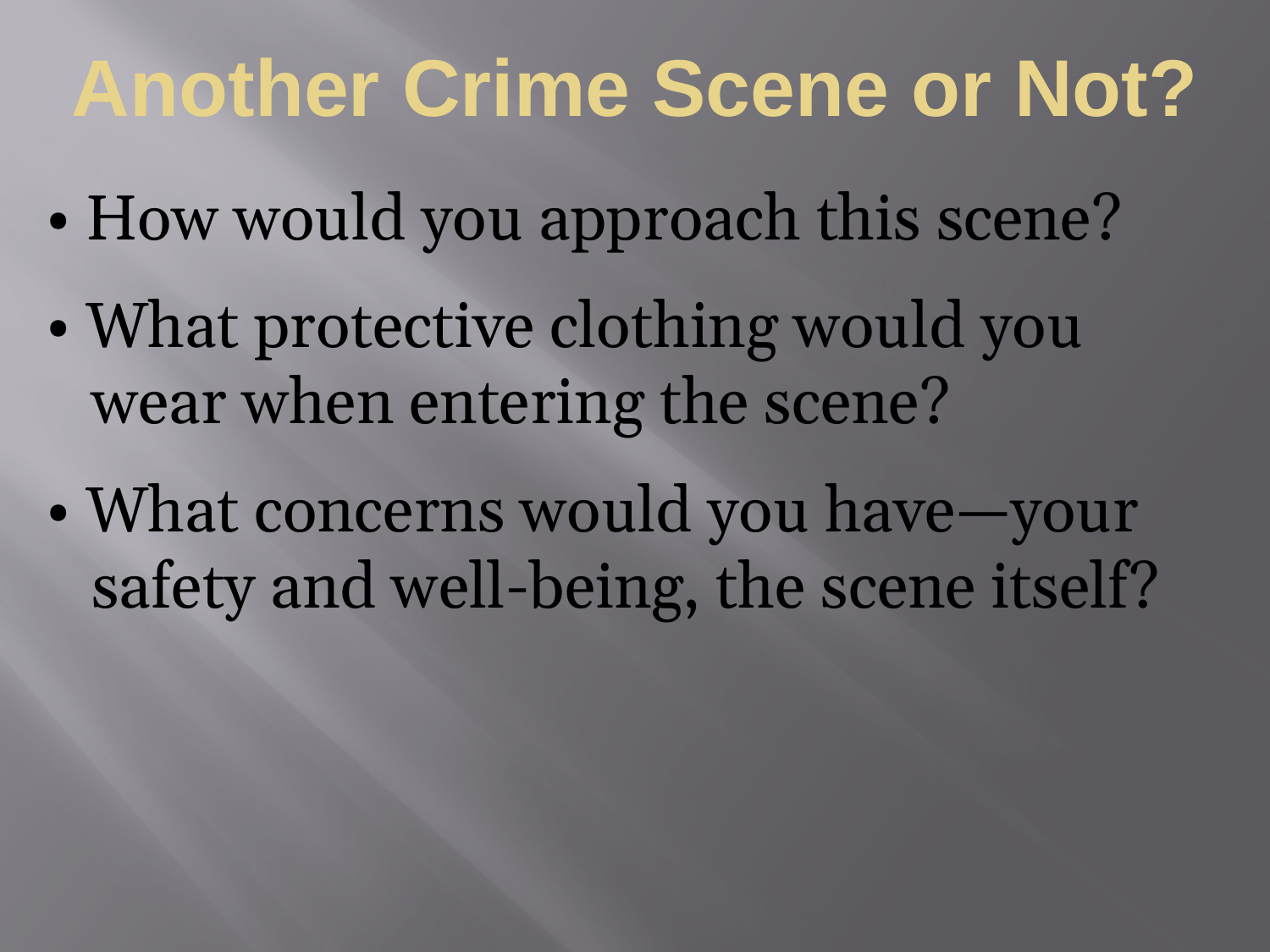

# Another Crime Scene or Not?
• How would you approach this scene?
• What protective clothing would you wear when entering the scene?
• What concerns would you have—your safety and well-being, the scene itself?